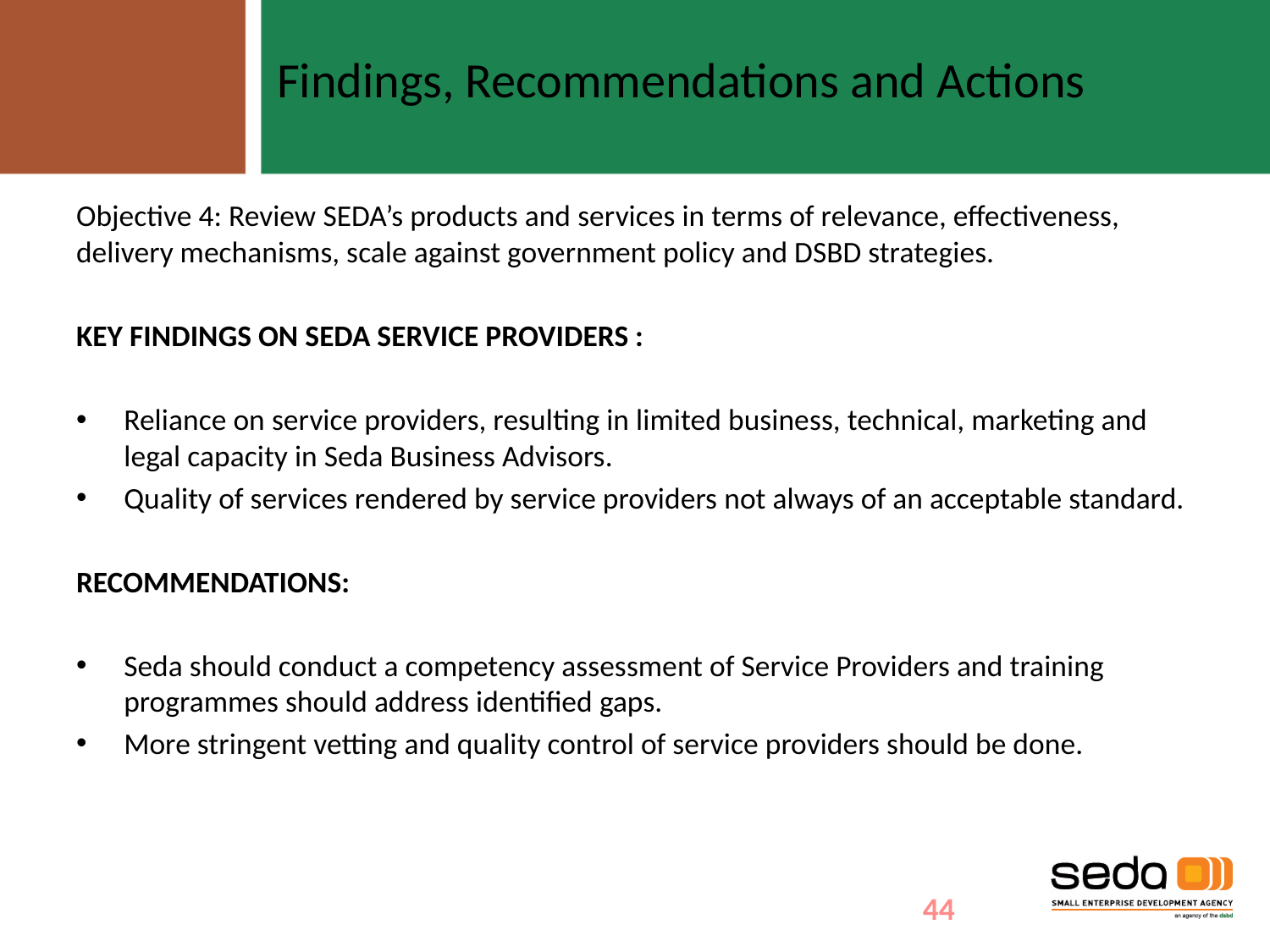

Findings, Recommendations and Actions
Objective 4: Review SEDA’s products and services in terms of relevance, effectiveness, delivery mechanisms, scale against government policy and DSBD strategies.

KEY FINDINGS ON SEDA SERVICE PROVIDERS :

Reliance on service providers, resulting in limited business, technical, marketing and legal capacity in Seda Business Advisors.
Quality of services rendered by service providers not always of an acceptable standard.

RECOMMENDATIONS:

Seda should conduct a competency assessment of Service Providers and training programmes should address identified gaps.
More stringent vetting and quality control of service providers should be done.

44